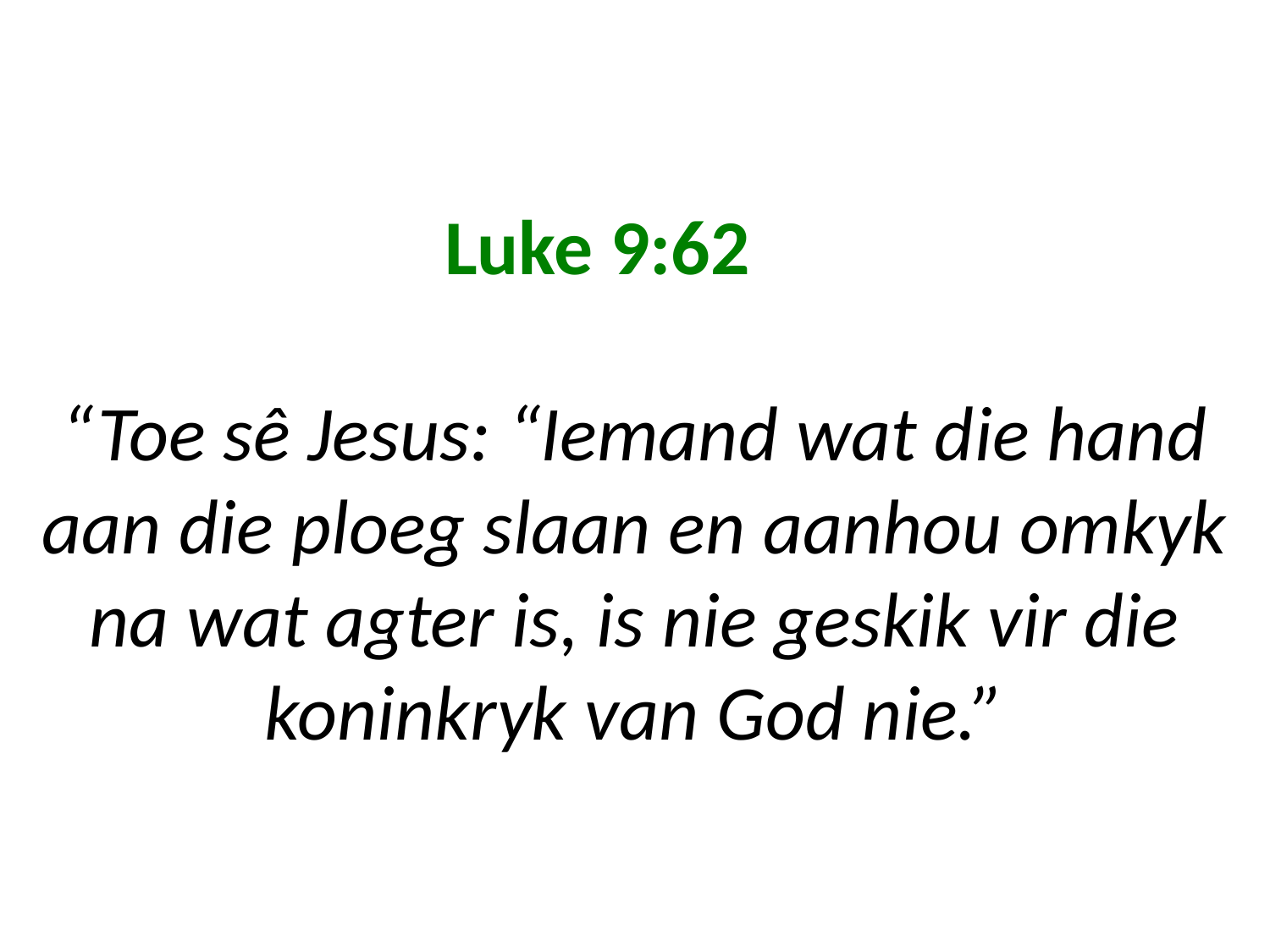

# Luke 9:62 “Toe sê Jesus: “Iemand wat die hand aan die ploeg slaan en aanhou omkyk na wat agter is, is nie geskik vir die koninkryk van God nie.”